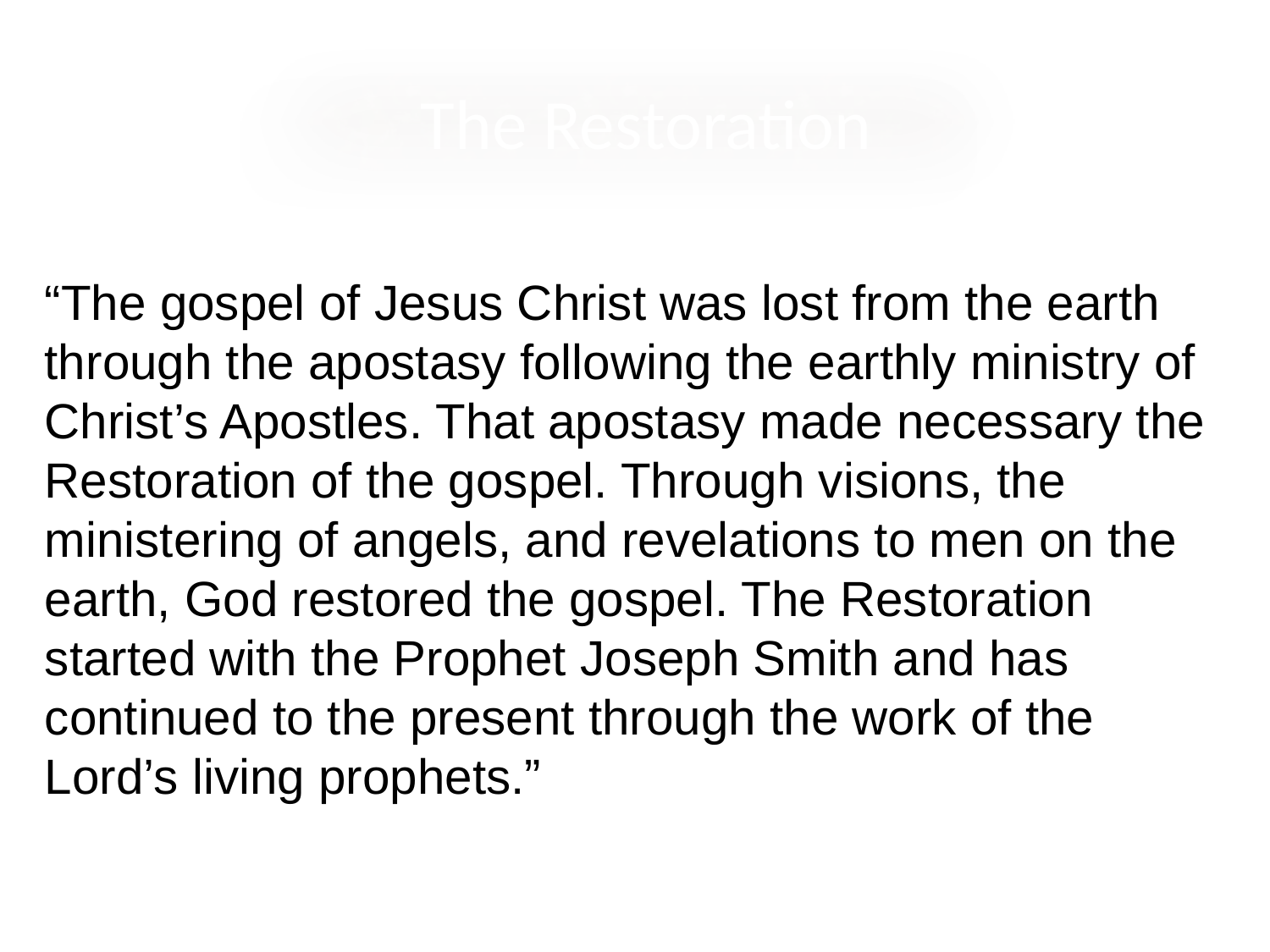

The Restoration
“The gospel of Jesus Christ was lost from the earth through the apostasy following the earthly ministry of Christ’s Apostles. That apostasy made necessary the Restoration of the gospel. Through visions, the ministering of angels, and revelations to men on the earth, God restored the gospel. The Restoration started with the Prophet Joseph Smith and has continued to the present through the work of the Lord’s living prophets.”